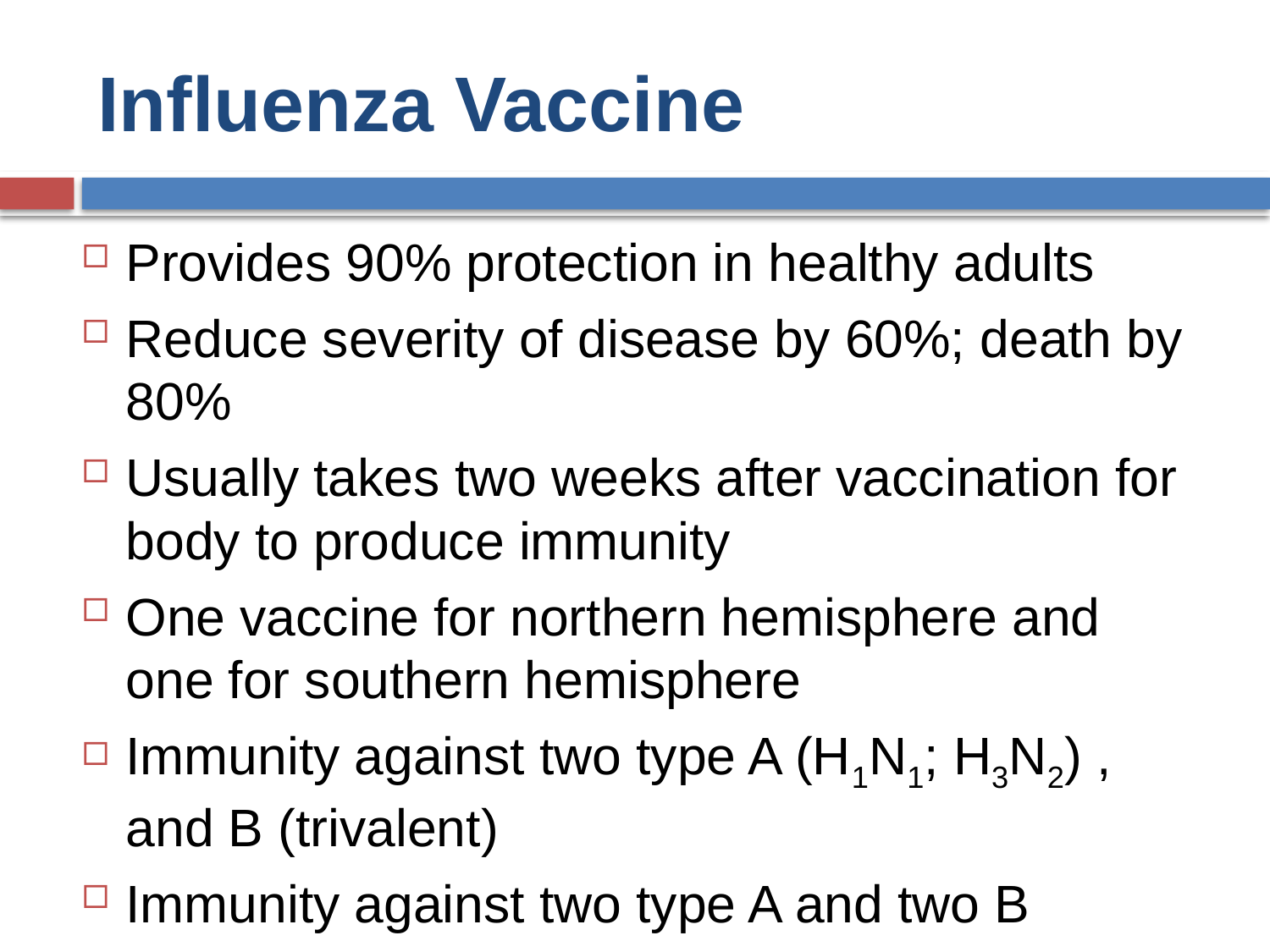

# Influenza Vaccine
Provides 90% protection in healthy adults
Reduce severity of disease by 60%; death by 80%
Usually takes two weeks after vaccination for body to produce immunity
One vaccine for northern hemisphere and one for southern hemisphere
Immunity against two type A (H1N1; H3N2) , and B (trivalent)
Immunity against two type A and two B